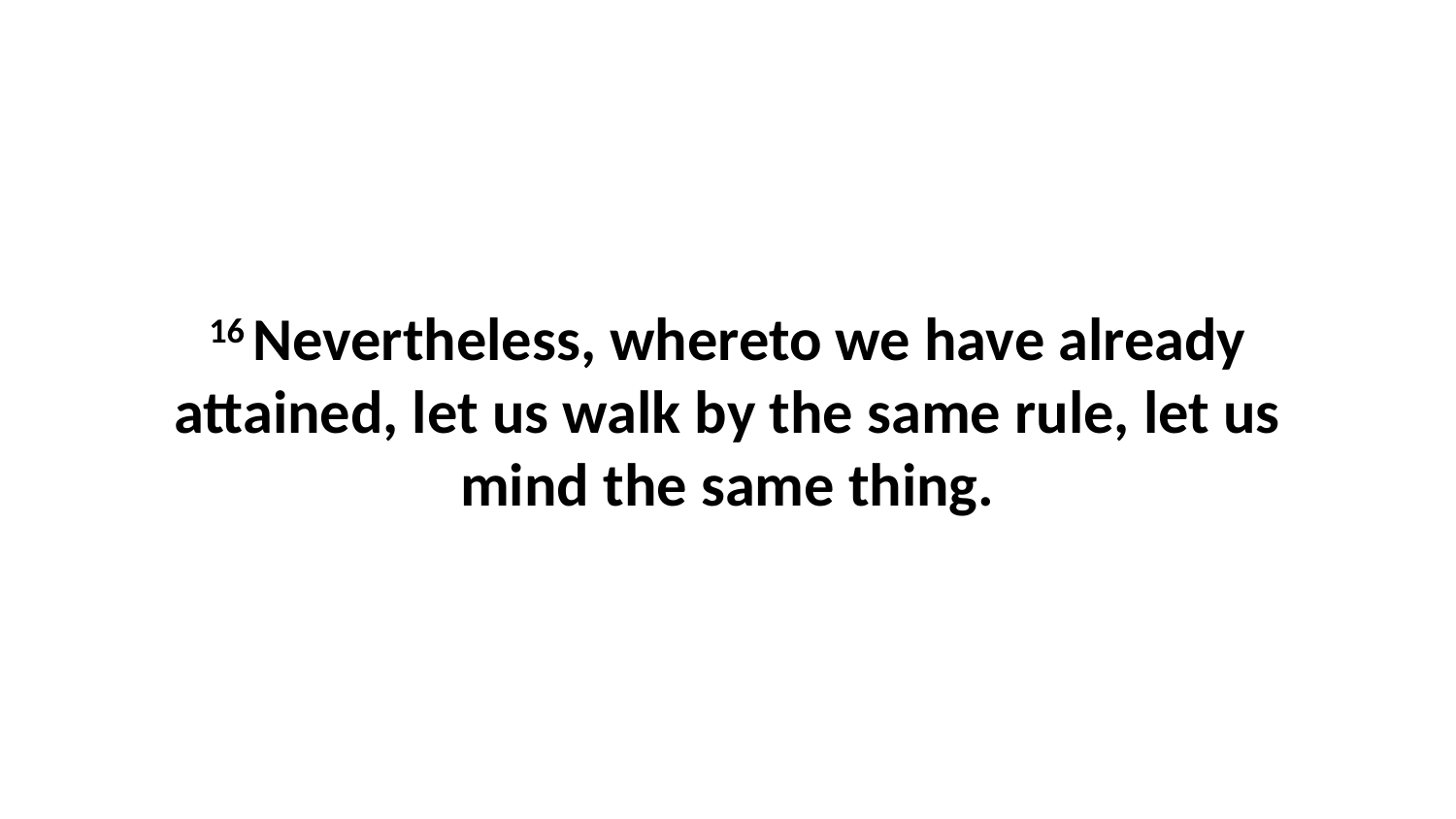

16 Nevertheless, whereto we have already attained, let us walk by the same rule, let us mind the same thing.